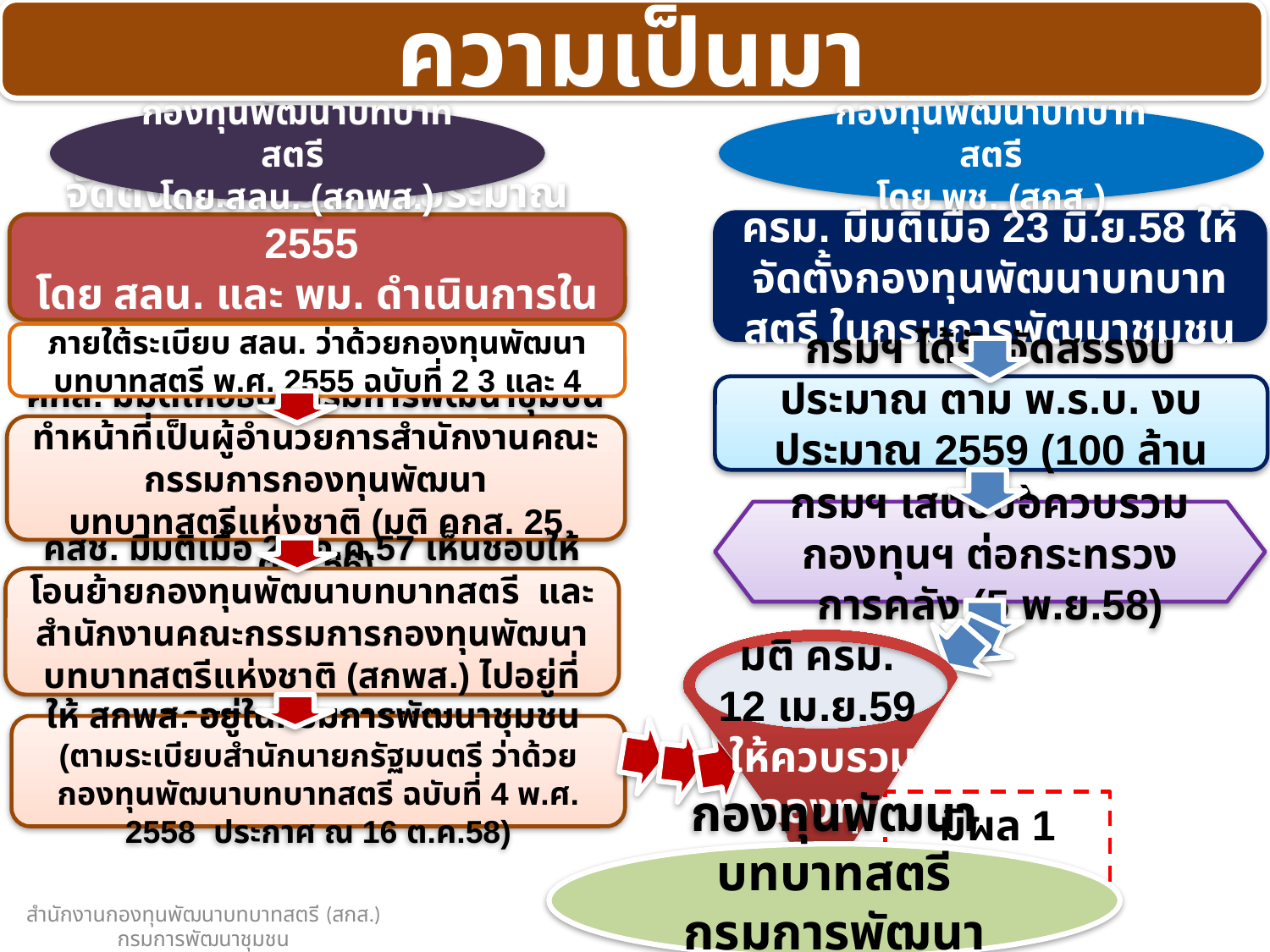

ความเป็นมา
กองทุนพัฒนาบทบาทสตรี
โดย สลน. (สกพส.)
กองทุนพัฒนาบทบาทสตรี
โดย พช. (สกส.)
ครม. มีมติเมื่อ 23 มิ.ย.58 ให้จัดตั้งกองทุนพัฒนาบทบาทสตรี ในกรมการพัฒนาชุมชน
จัดตั้งตาม พ.ร.บ.งบประมาณ 2555
โดย สลน. และ พม. ดำเนินการในระยะแรก
ภายใต้ระเบียบ สลน. ว่าด้วยกองทุนพัฒนาบทบาทสตรี พ.ศ. 2555 ฉบับที่ 2 3 และ 4

กรมฯ ได้รับจัดสรรงบประมาณ ตาม พ.ร.บ. งบประมาณ 2559 (100 ล้านบาท)

คกส. มีมติให้อธิบดีกรมการพัฒนาชุมชนทำหน้าที่เป็นผู้อำนวยการสำนักงานคณะกรรมการกองทุนพัฒนา
บทบาทสตรีแห่งชาติ (มติ คกส. 25 ต.ค.56)

กรมฯ เสนอขอควบรวมกองทุนฯ ต่อกระทรวงการคลัง (5 พ.ย.58)

คสช. มีมติเมื่อ 29 ก.ค.57 เห็นชอบให้โอนย้ายกองทุนพัฒนาบทบาทสตรี  และสำนักงานคณะกรรมการกองทุนพัฒนาบทบาทสตรีแห่งชาติ (สกพส.) ไปอยู่ที่กรมการพัฒนาชุมชน

มติ ครม.
12 เม.ย.59
ให้ควบรวม
กองทุน

ให้ สกพส. อยู่ในกรมการพัฒนาชุมชน
(ตามระเบียบสำนักนายกรัฐมนตรี ว่าด้วยกองทุนพัฒนาบทบาทสตรี ฉบับที่ 4 พ.ศ. 2558  ประกาศ ณ 16 ต.ค.58)

มีผล 1 พ.ค.59
กองทุนพัฒนาบทบาทสตรี
กรมการพัฒนาชุมชน
สำนักงานกองทุนพัฒนาบทบาทสตรี (สกส.) กรมการพัฒนาชุมชน